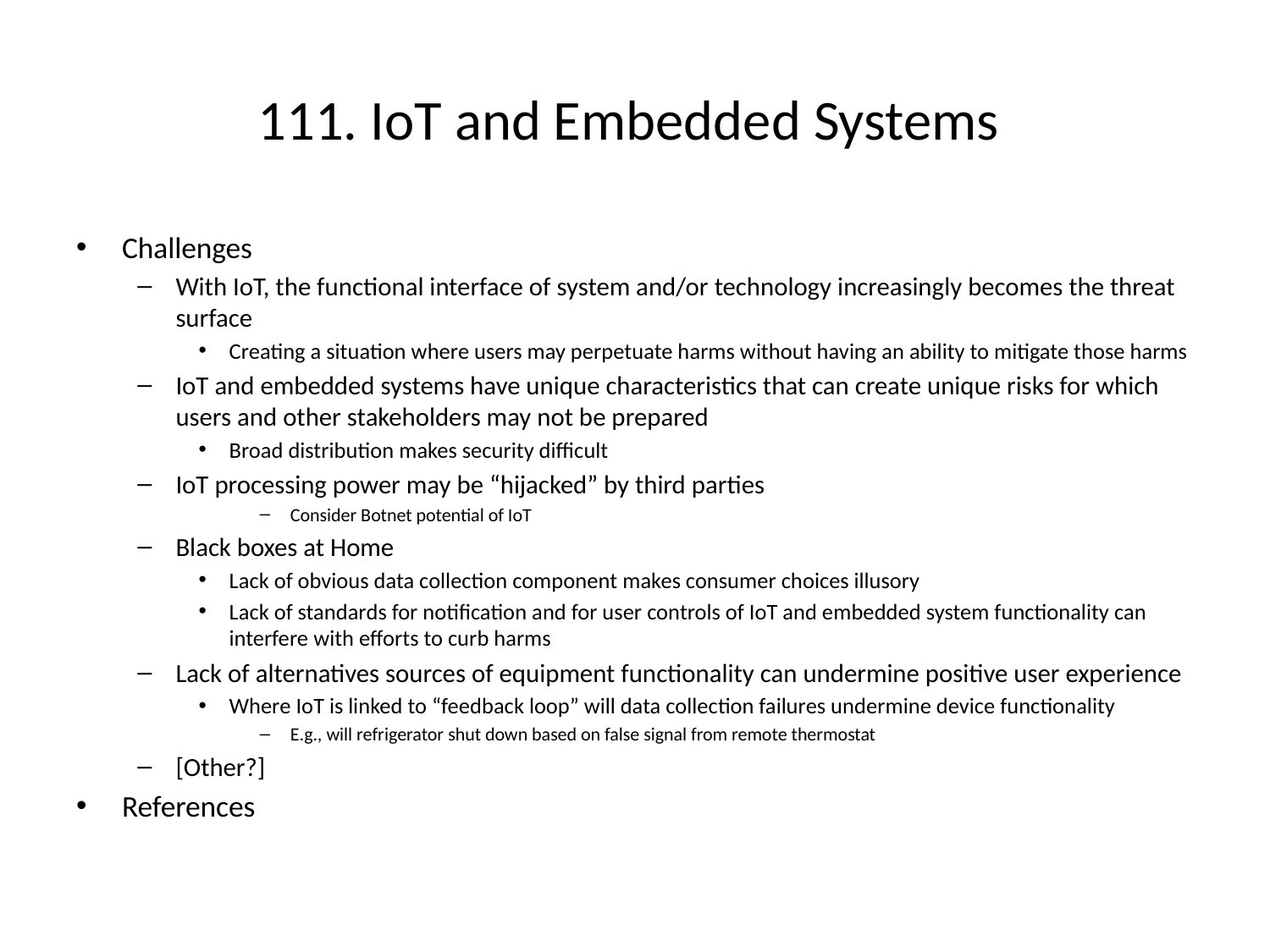

# 111. IoT and Embedded Systems
Challenges
With IoT, the functional interface of system and/or technology increasingly becomes the threat surface
Creating a situation where users may perpetuate harms without having an ability to mitigate those harms
IoT and embedded systems have unique characteristics that can create unique risks for which users and other stakeholders may not be prepared
Broad distribution makes security difficult
IoT processing power may be “hijacked” by third parties
Consider Botnet potential of IoT
Black boxes at Home
Lack of obvious data collection component makes consumer choices illusory
Lack of standards for notification and for user controls of IoT and embedded system functionality can interfere with efforts to curb harms
Lack of alternatives sources of equipment functionality can undermine positive user experience
Where IoT is linked to “feedback loop” will data collection failures undermine device functionality
E.g., will refrigerator shut down based on false signal from remote thermostat
[Other?]
References